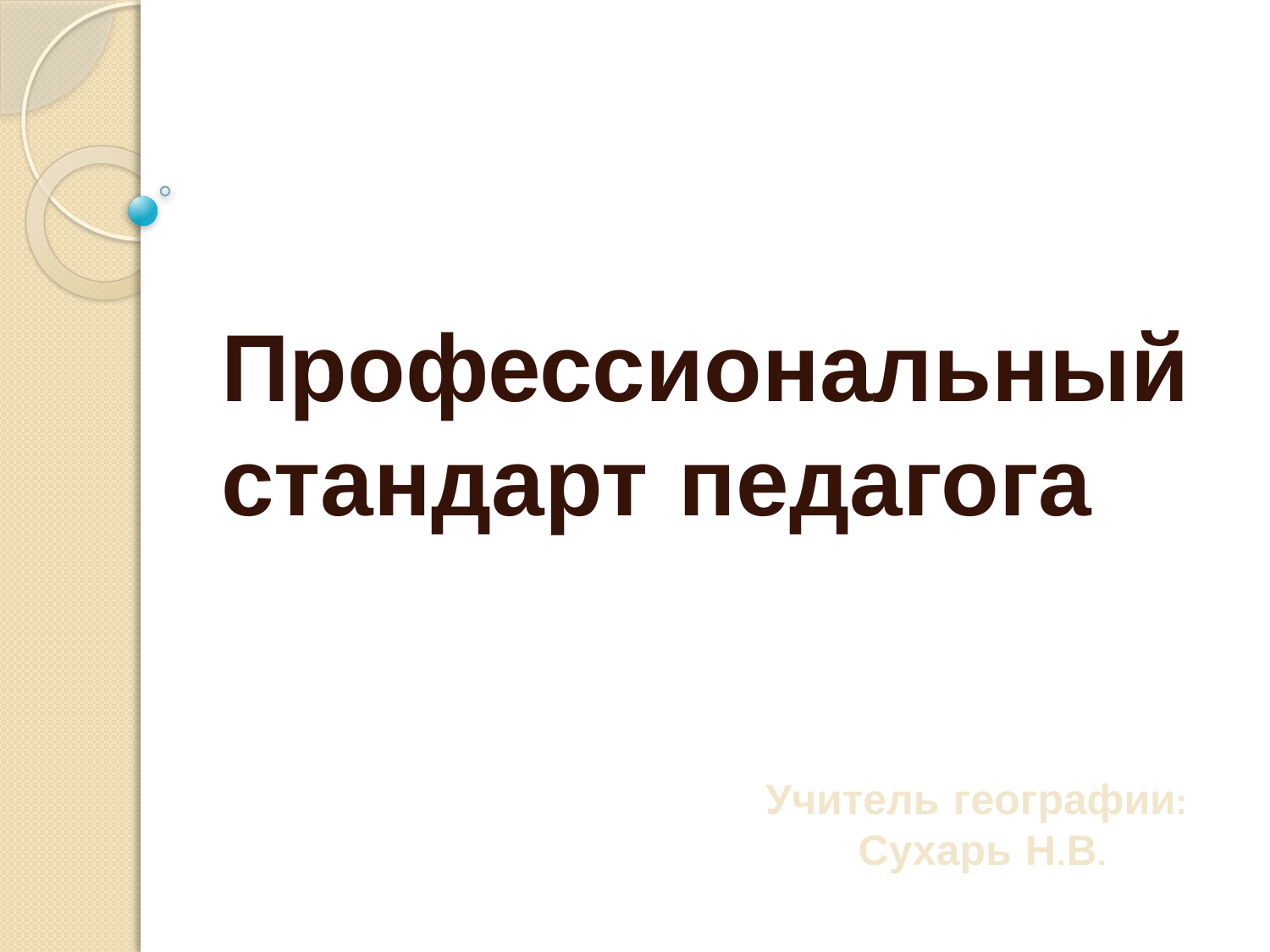

#
Профессиональный стандарт педагога
Учитель географии:
Сухарь Н.В.